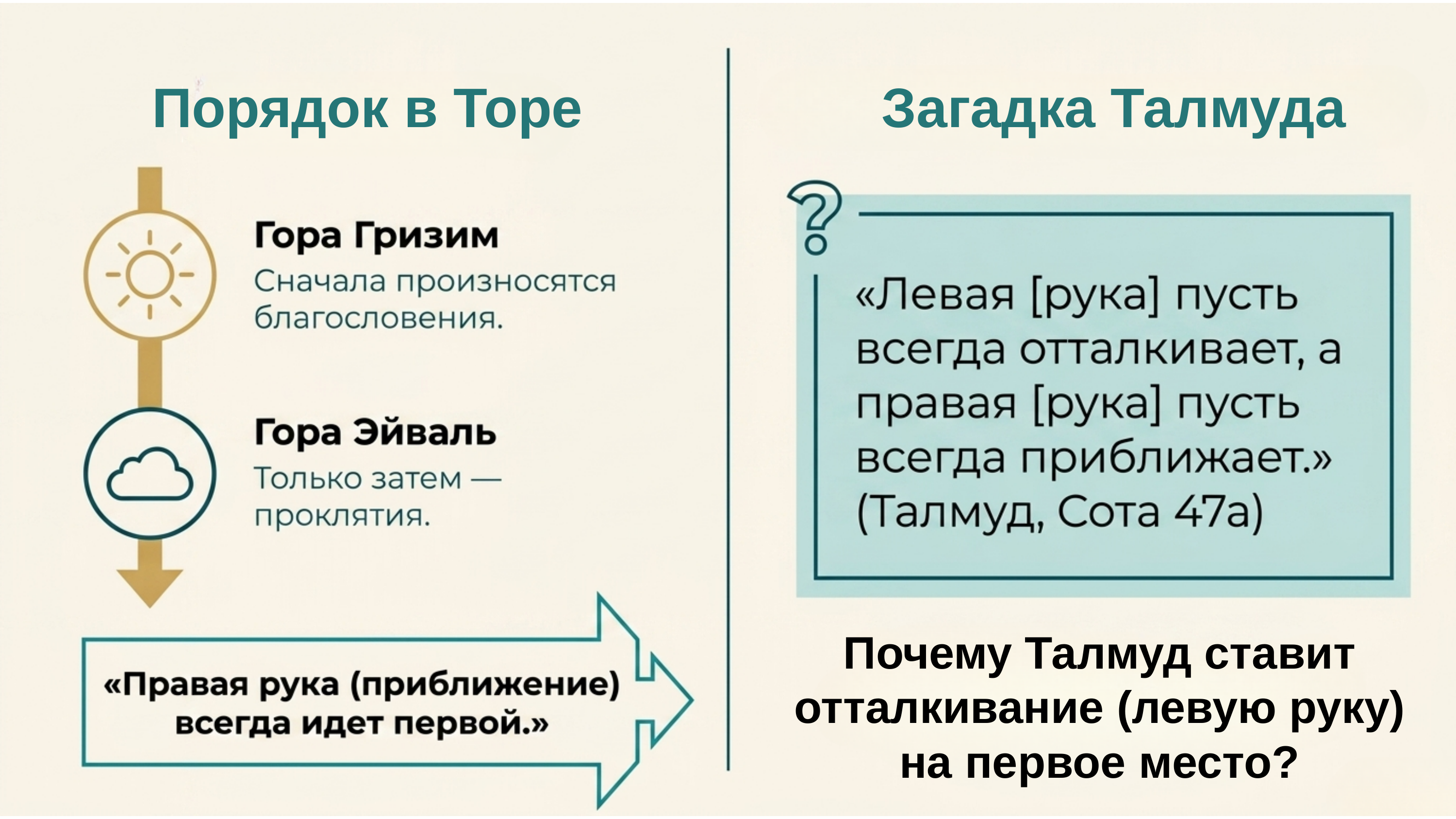

Порядок в Торе
Загадка Талмуда
Почему Талмуд ставит отталкивание (левую руку) на первое место?